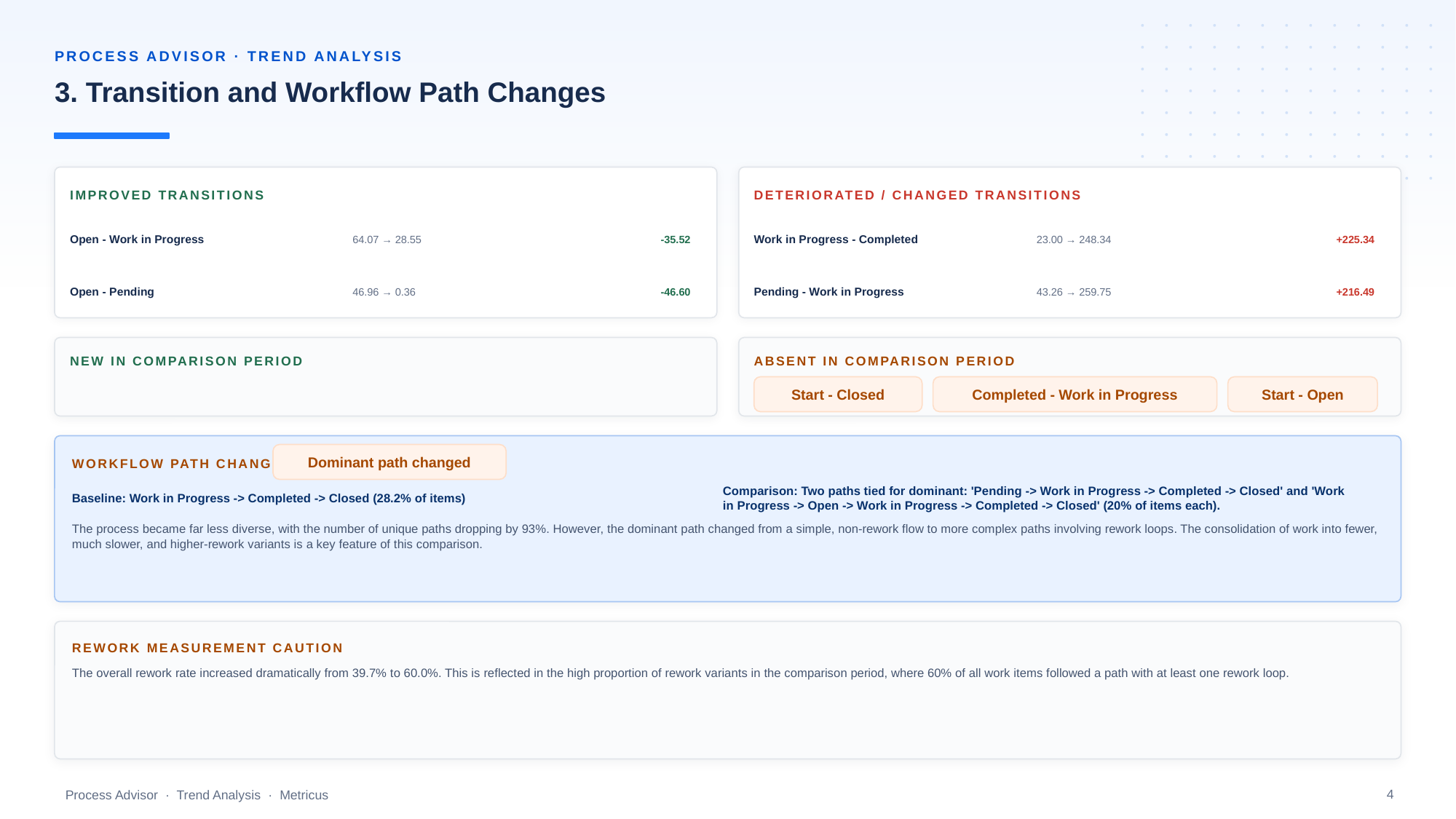

PROCESS ADVISOR · TREND ANALYSIS

3. Transition and Workflow Path Changes

IMPROVED TRANSITIONS
DETERIORATED / CHANGED TRANSITIONS
Open - Work in Progress
64.07 → 28.55
-35.52
Work in Progress - Completed
23.00 → 248.34
+225.34
Open - Pending
46.96 → 0.36
-46.60
Pending - Work in Progress
43.26 → 259.75
+216.49

NEW IN COMPARISON PERIOD
ABSENT IN COMPARISON PERIOD
Start - Closed
Completed - Work in Progress
Start - Open

Dominant path changed
WORKFLOW PATH CHANGES
Baseline: Work in Progress -> Completed -> Closed (28.2% of items)
Comparison: Two paths tied for dominant: 'Pending -> Work in Progress -> Completed -> Closed' and 'Work in Progress -> Open -> Work in Progress -> Completed -> Closed' (20% of items each).
The process became far less diverse, with the number of unique paths dropping by 93%. However, the dominant path changed from a simple, non-rework flow to more complex paths involving rework loops. The consolidation of work into fewer, much slower, and higher-rework variants is a key feature of this comparison.

REWORK MEASUREMENT CAUTION
The overall rework rate increased dramatically from 39.7% to 60.0%. This is reflected in the high proportion of rework variants in the comparison period, where 60% of all work items followed a path with at least one rework loop.
4